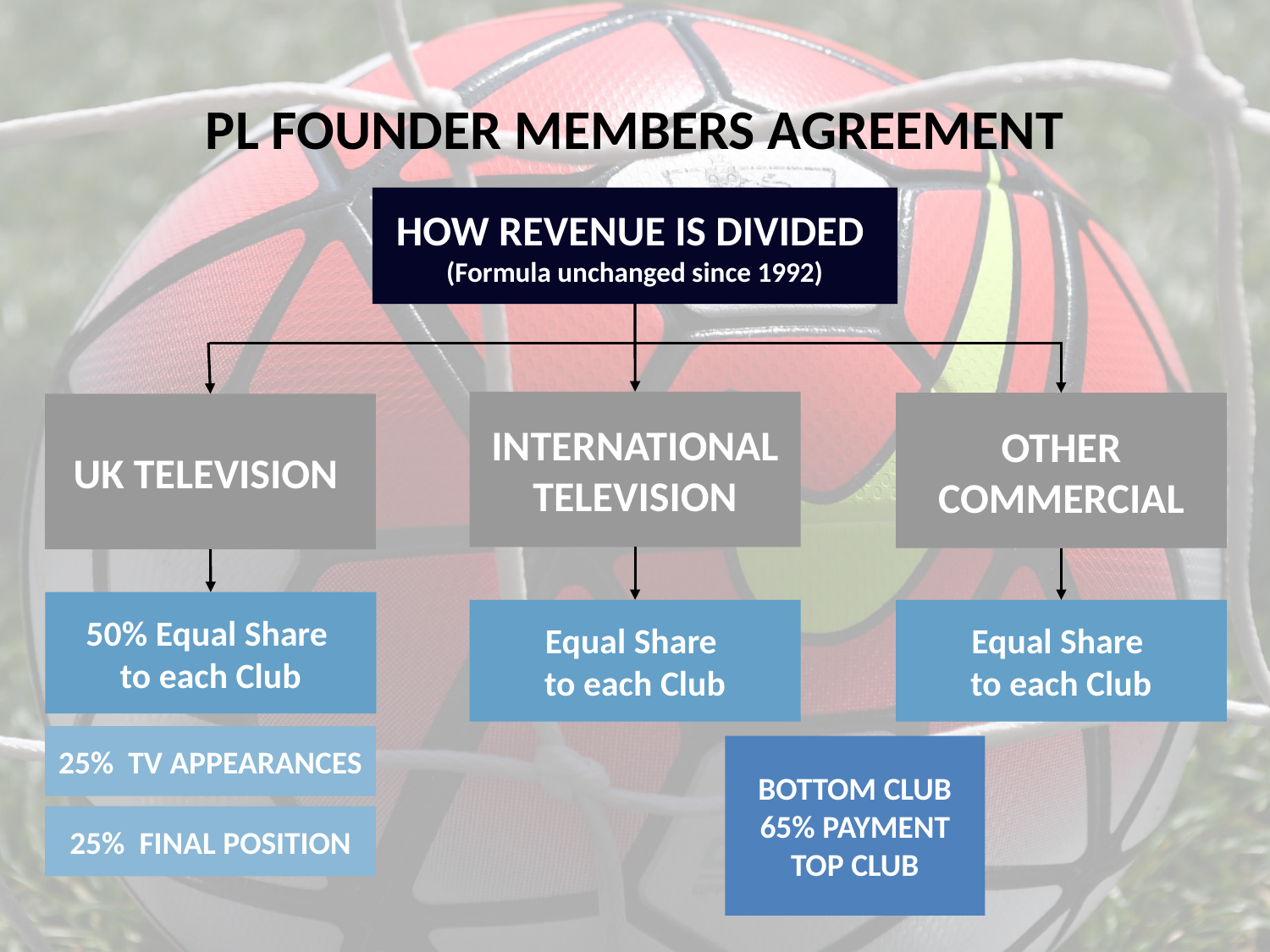

# PL FOUNDER MEMBERS AGREEMENT

HOW REVENUE IS DIVIDED
(Formula unchanged since 1992)
INTERNATIONAL TELEVISION
OTHER COMMERCIAL
UK TELEVISION
50% Equal Share
to each Club
Equal Share
to each Club
Equal Share
to each Club
25%  TV APPEARANCES
BOTTOM CLUB 65% PAYMENT TOP CLUB
25%  FINAL POSITION